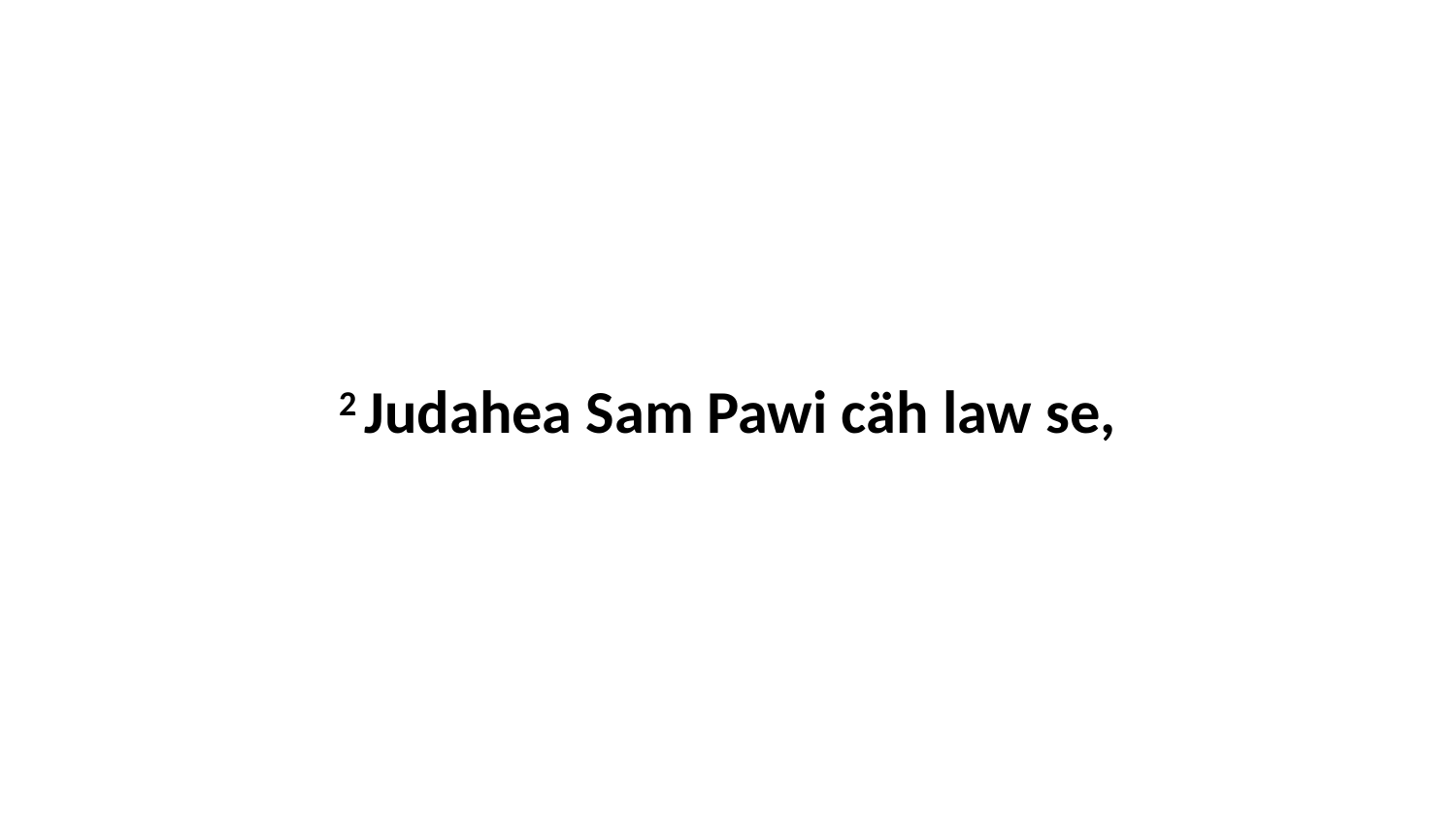

2 Judahea Sam Pawi cäh law se,